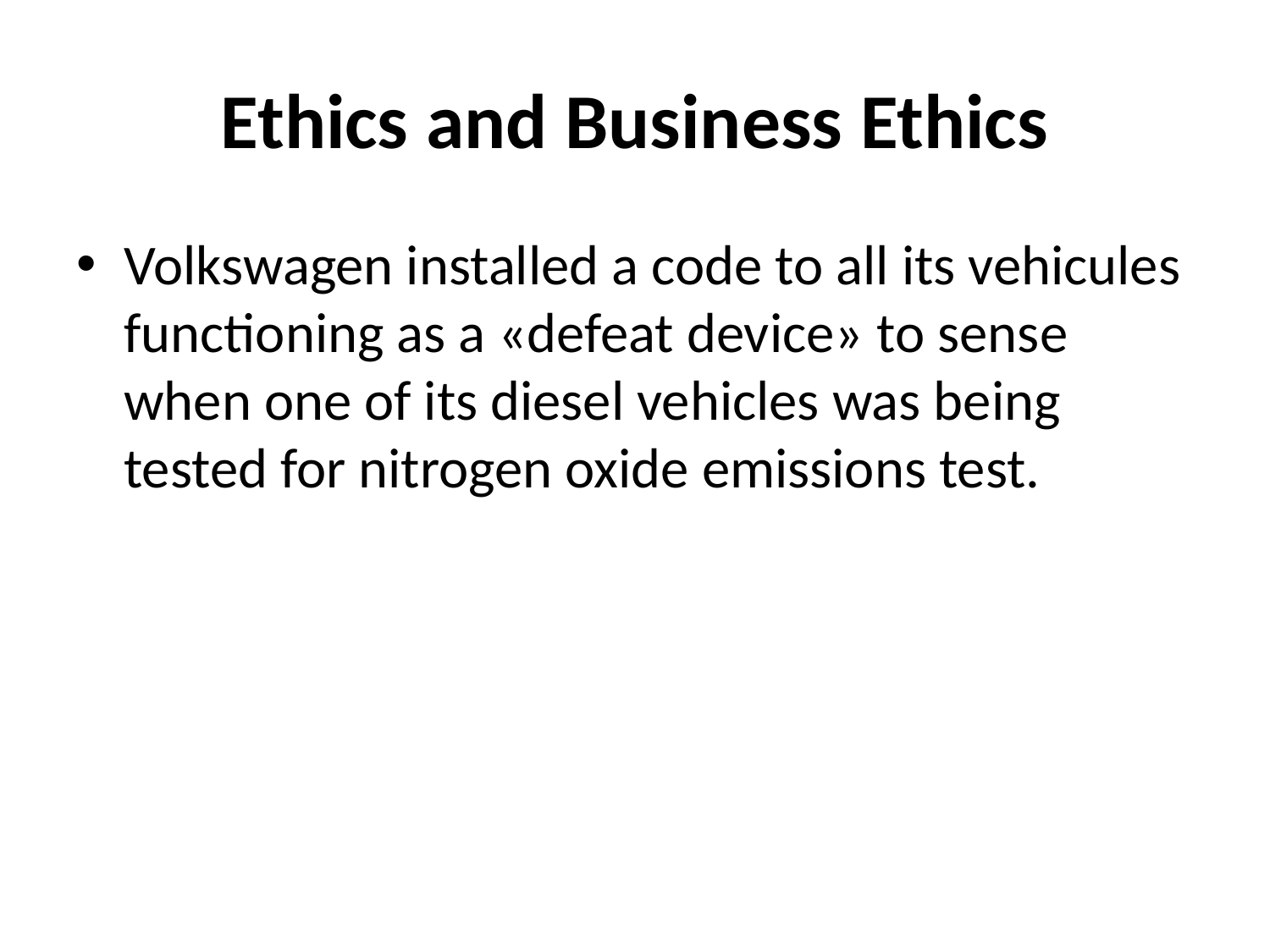

# Ethics and Business Ethics
Volkswagen installed a code to all its vehicules functioning as a «defeat device» to sense when one of its diesel vehicles was being tested for nitrogen oxide emissions test.